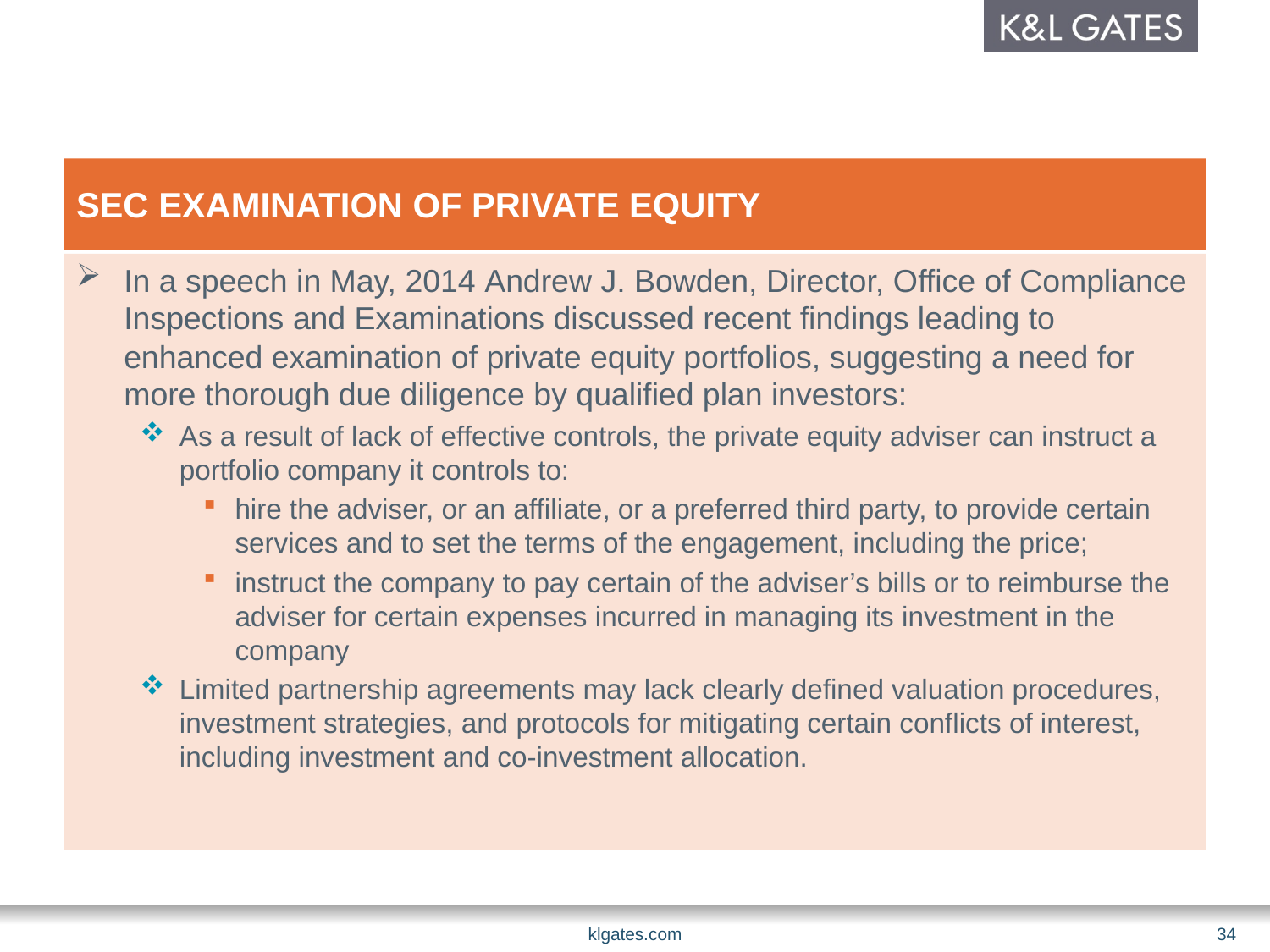

# SEC examination of private equity
In a speech in May, 2014 Andrew J. Bowden, Director, Office of Compliance Inspections and Examinations discussed recent findings leading to enhanced examination of private equity portfolios, suggesting a need for more thorough due diligence by qualified plan investors:
As a result of lack of effective controls, the private equity adviser can instruct a portfolio company it controls to:
hire the adviser, or an affiliate, or a preferred third party, to provide certain services and to set the terms of the engagement, including the price;
instruct the company to pay certain of the adviser’s bills or to reimburse the adviser for certain expenses incurred in managing its investment in the company
Limited partnership agreements may lack clearly defined valuation procedures, investment strategies, and protocols for mitigating certain conflicts of interest, including investment and co-investment allocation.

klgates.com
34